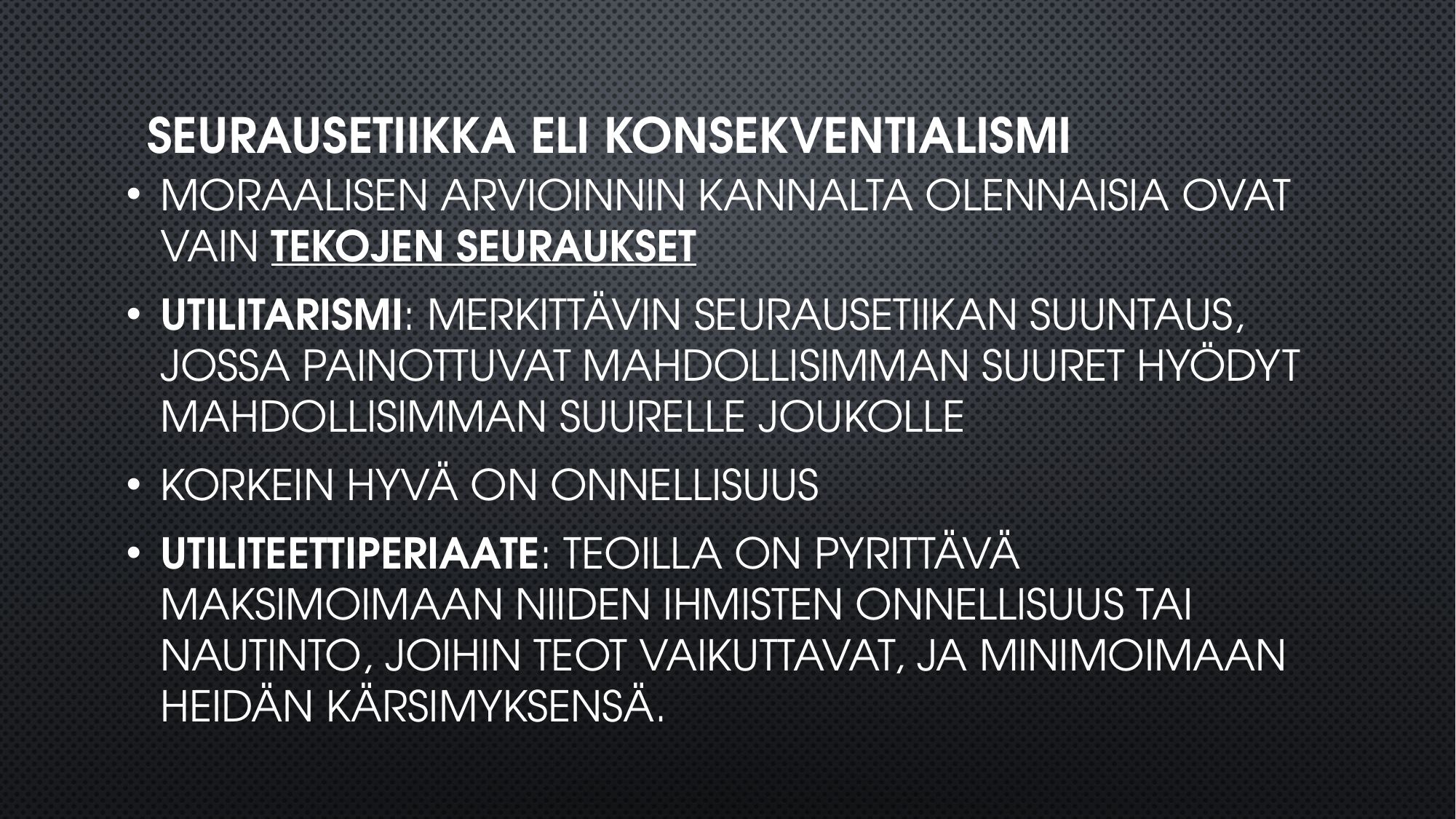

# Seurausetiikka eli konsekventialismi

moraalisen arvioinnin kannalta olennaisia ovat vain tekojen seuraukset
utilitarismi: merkittävin seurausetiikan suuntaus, jossa painottuvat mahdollisimman suuret hyödyt mahdollisimman suurelle joukolle
Korkein hyvä on onnellisuus
utiliteettiperiaate: teoilla on pyrittävä maksimoimaan niiden ihmisten onnellisuus tai nautinto, joihin teot vaikuttavat, ja minimoimaan heidän kärsimyksensä.